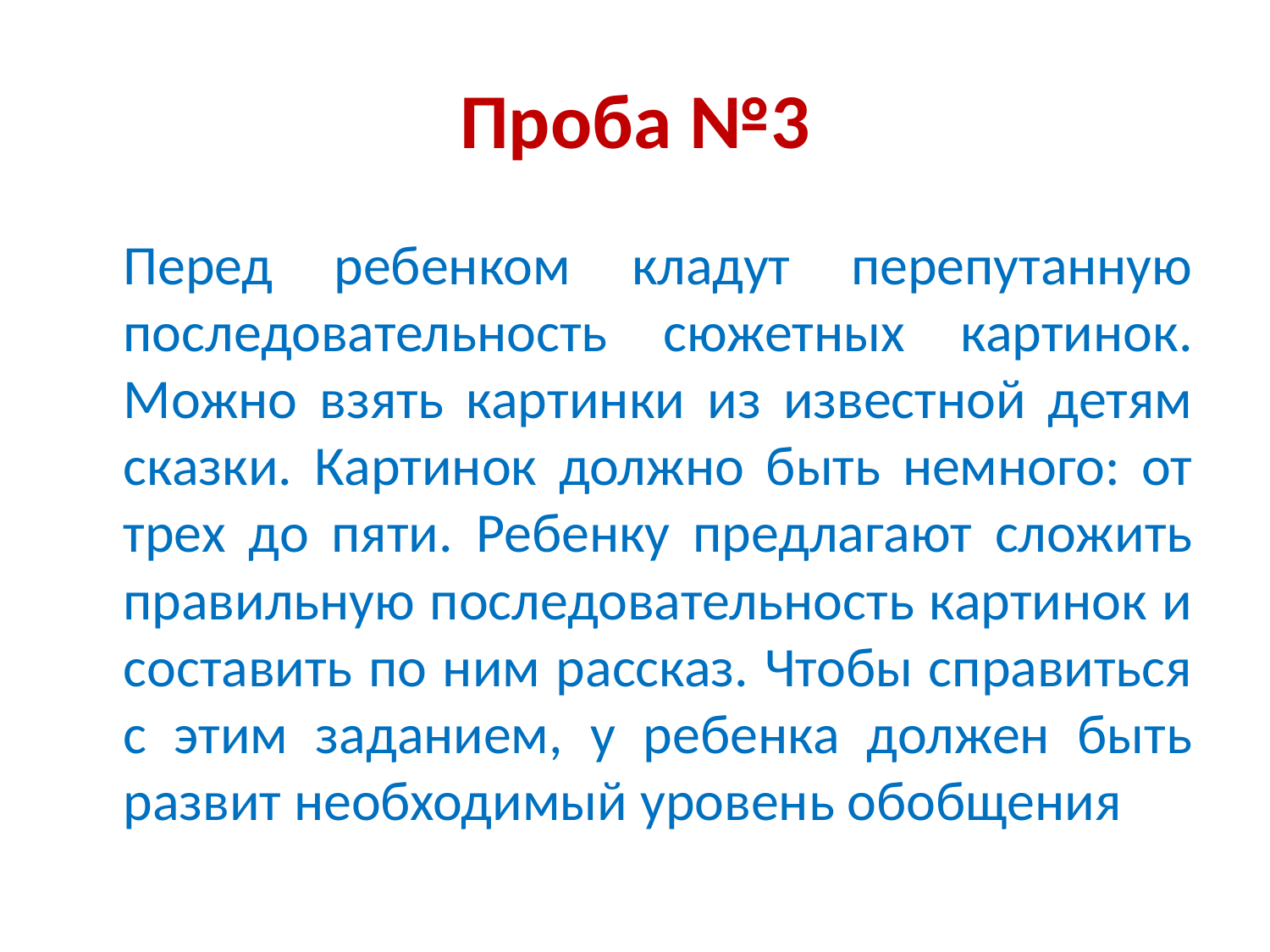

# Проба №3
		Перед ребенком кладут перепутанную последовательность сюжетных картинок. Можно взять картинки из известной детям сказки. Картинок должно быть немного: от трех до пяти. Ребенку предлагают сложить правильную последовательность картинок и составить по ним рассказ. Чтобы справиться с этим заданием, у ребенка должен быть развит необходимый уровень обобщения